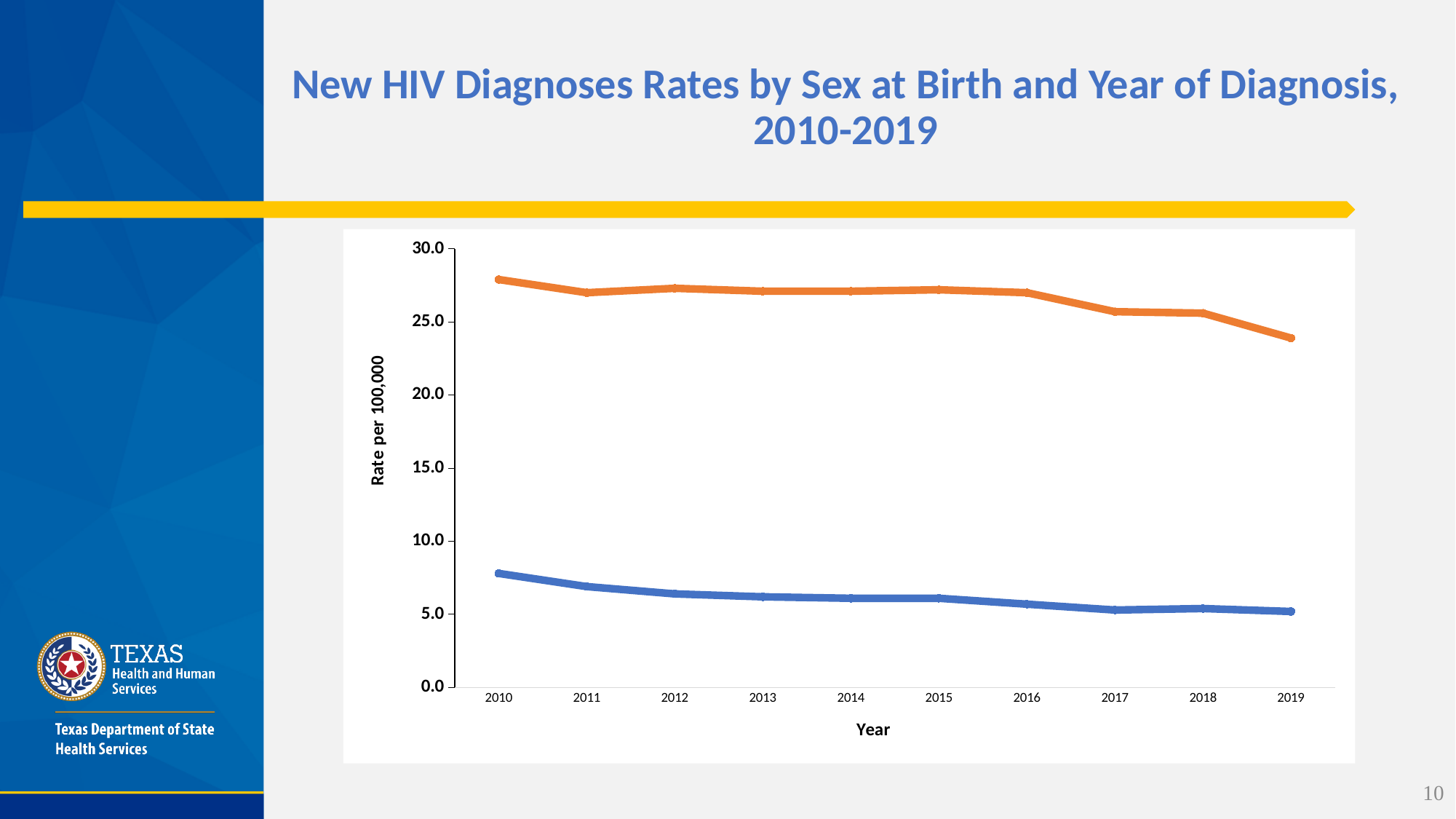

# New HIV Diagnoses Rates by Sex at Birth and Year of Diagnosis, 2010-2019

### Chart

| Category |  |  |
|---|---|---|
| 2010 | 7.8 | 27.9 |
| 2011 | 6.9 | 27.0 |
| 2012 | 6.4 | 27.3 |
| 2013 | 6.2 | 27.1 |
| 2014 | 6.1 | 27.1 |
| 2015 | 6.1 | 27.2 |
| 2016 | 5.7 | 27.0 |
| 2017 | 5.3 | 25.7 |
| 2018 | 5.4 | 25.6 |
| 2019 | 5.2 | 23.9 |
10